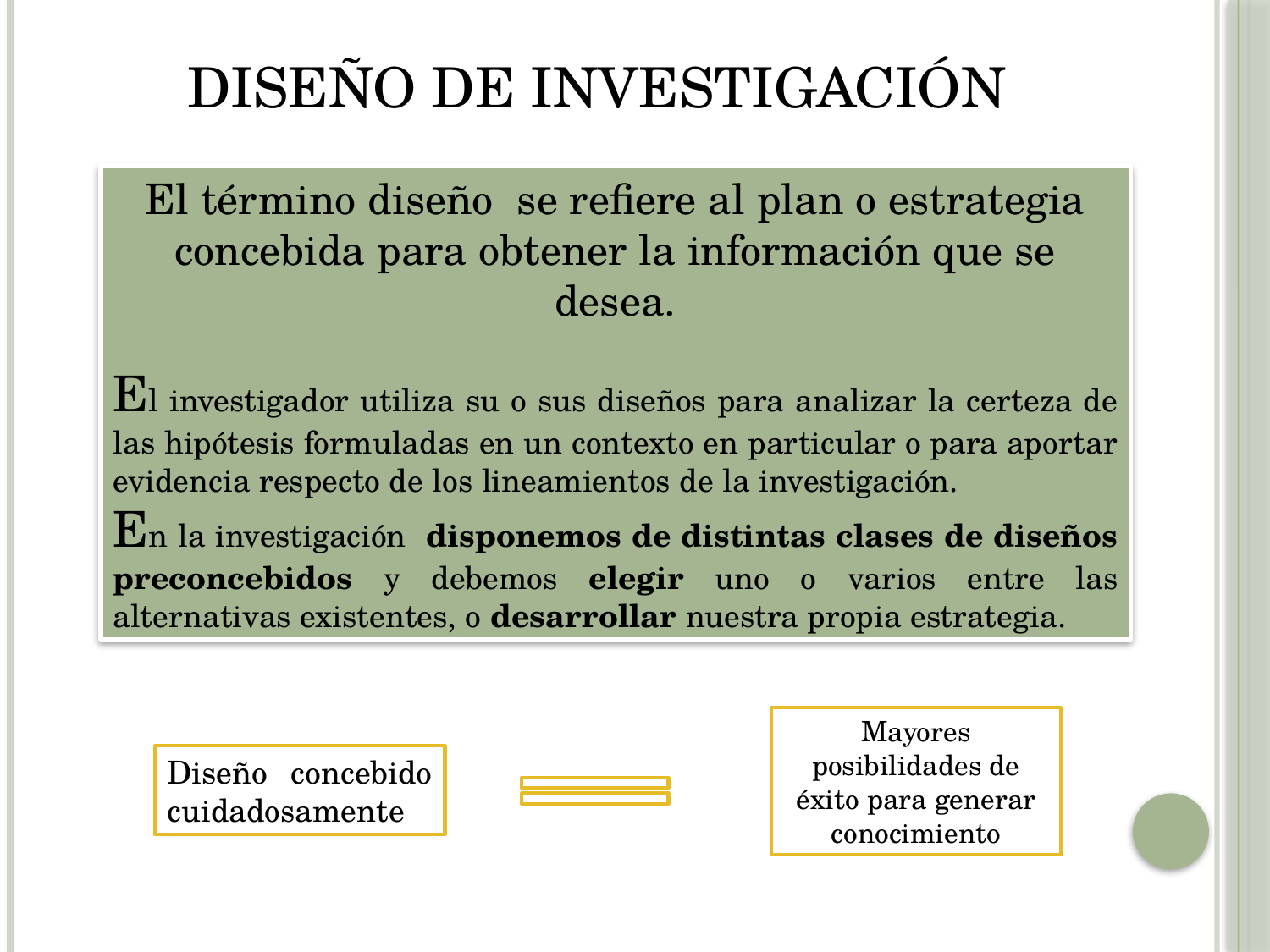

Diseño de investigación
El término diseño  se refiere al plan o estrategia concebida para obtener la información que se desea.

El investigador utiliza su o sus diseños para analizar la certeza de las hipótesis formuladas en un contexto en particular o para aportar evidencia respecto de los lineamientos de la investigación.
En la investigación  disponemos de distintas clases de diseños preconcebidos y debemos elegir uno o varios entre las alternativas existentes, o desarrollar nuestra propia estrategia.
Mayores posibilidades de éxito para generar conocimiento
Diseño concebido cuidadosamente